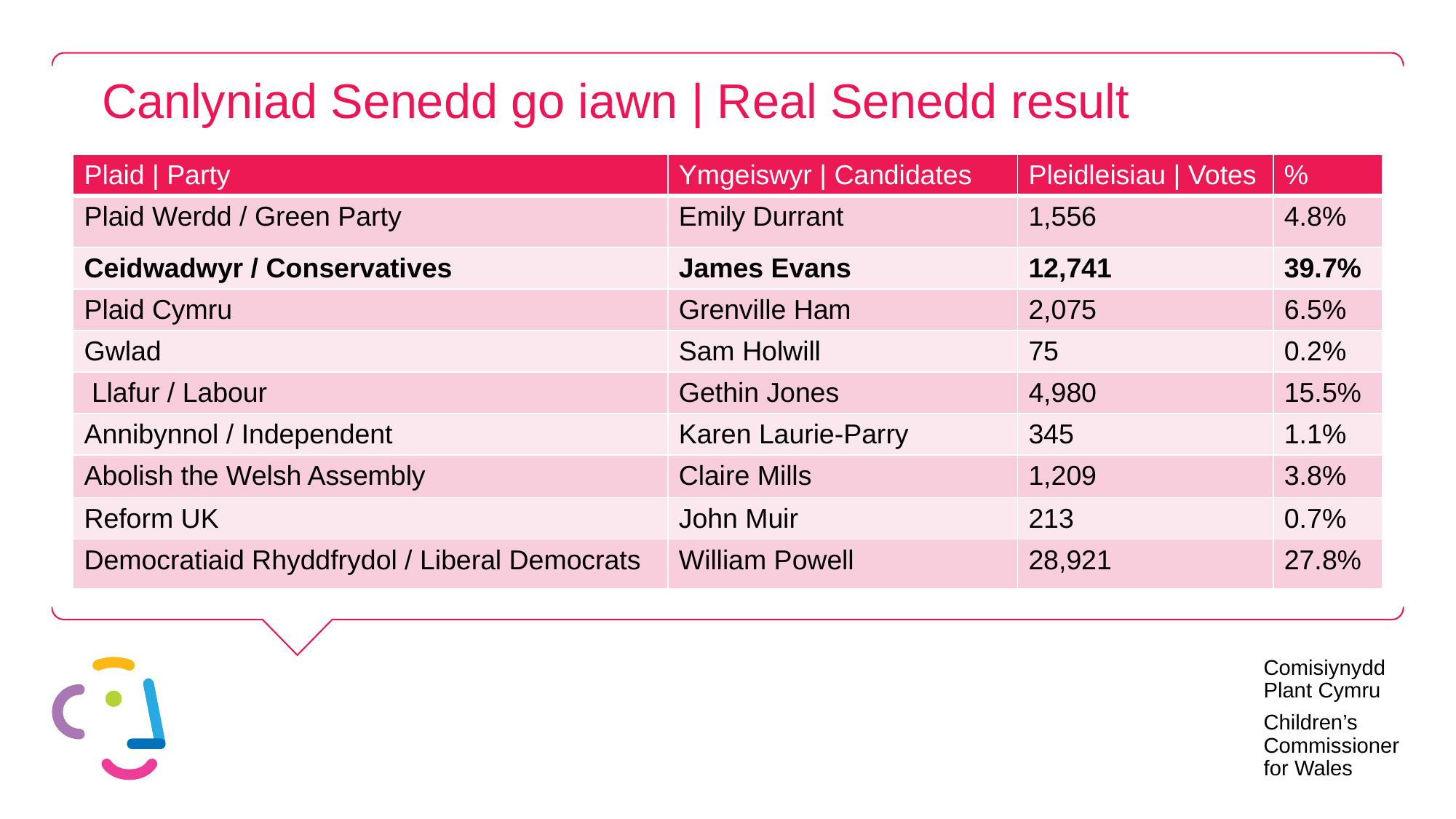

# Canlyniad Senedd go iawn | Real Senedd result
| Plaid | Party | Ymgeiswyr | Candidates | Pleidleisiau | Votes | % |
| --- | --- | --- | --- |
| Plaid Werdd / Green Party | Emily Durrant | 1,556 | 4.8% |
| Ceidwadwyr / Conservatives | James Evans | 12,741 | 39.7% |
| Plaid Cymru | Grenville Ham | 2,075 | 6.5% |
| Gwlad | Sam Holwill | 75 | 0.2% |
| Llafur / Labour | Gethin Jones | 4,980 | 15.5% |
| Annibynnol / Independent | Karen Laurie-Parry | 345 | 1.1% |
| Abolish the Welsh Assembly | Claire Mills | 1,209 | 3.8% |
| Reform UK | John Muir | 213 | 0.7% |
| Democratiaid Rhyddfrydol / Liberal Democrats | William Powell | 28,921 | 27.8% |